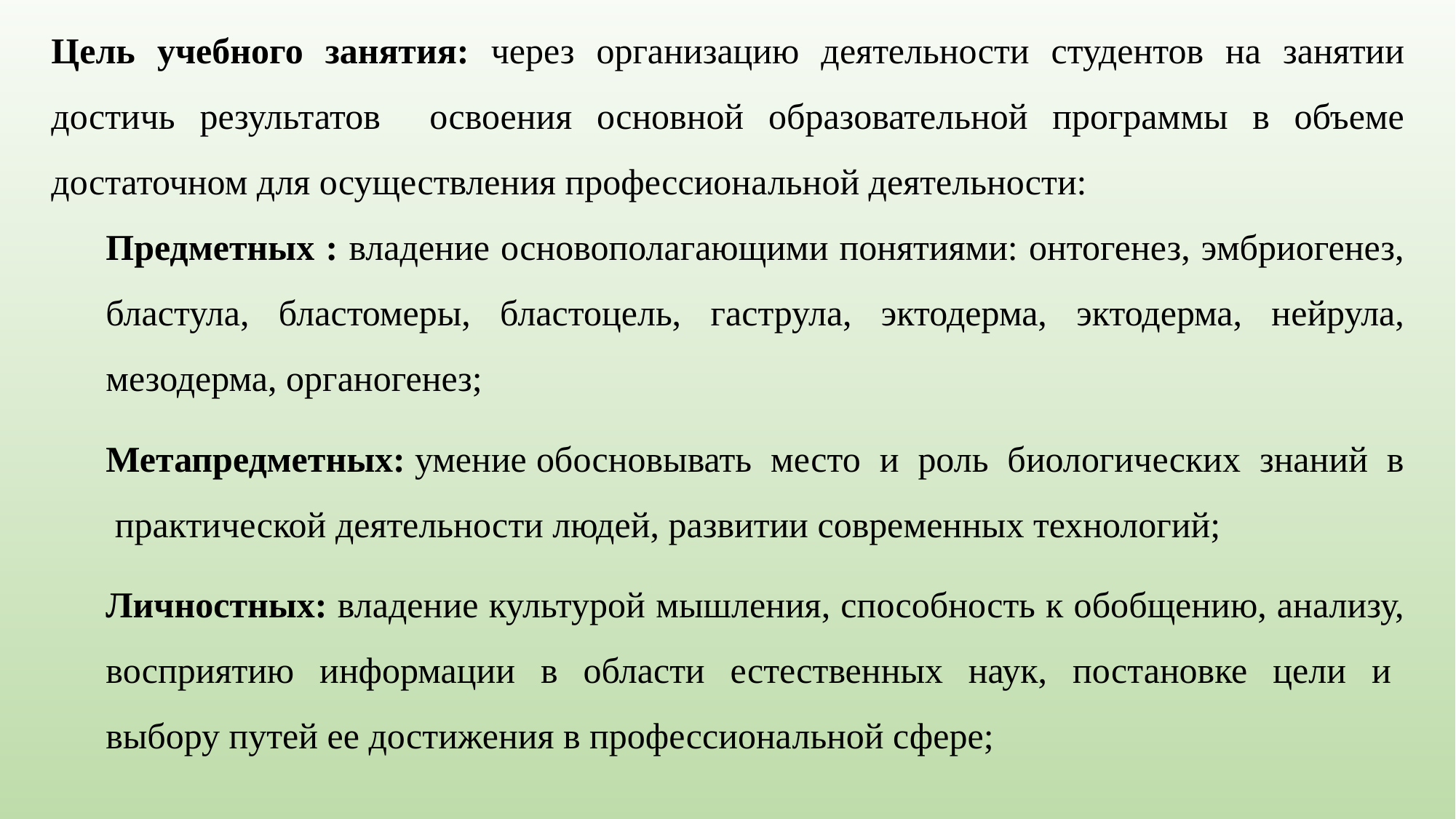

Цель учебного занятия: через организацию деятельности студентов на занятии достичь результатов  освоения основной образовательной программы в объеме достаточном для осуществления профессиональной деятельности:
Предметных : владение основополагающими понятиями: онтогенез, эмбриогенез, бластула, бластомеры, бластоцель, гаструла, эктодерма, эктодерма, нейрула, мезодерма, органогенез;
Метапредметных: умение обосновывать  место  и  роль  биологических  знаний  в  практической деятельности людей, развитии современных технологий;
Личностных: владение культурой мышления, способность к обобщению, анализу, восприятию  информации  в  области  естественных  наук,  постановке  цели  и  выбору путей ее достижения в профессиональной сфере;